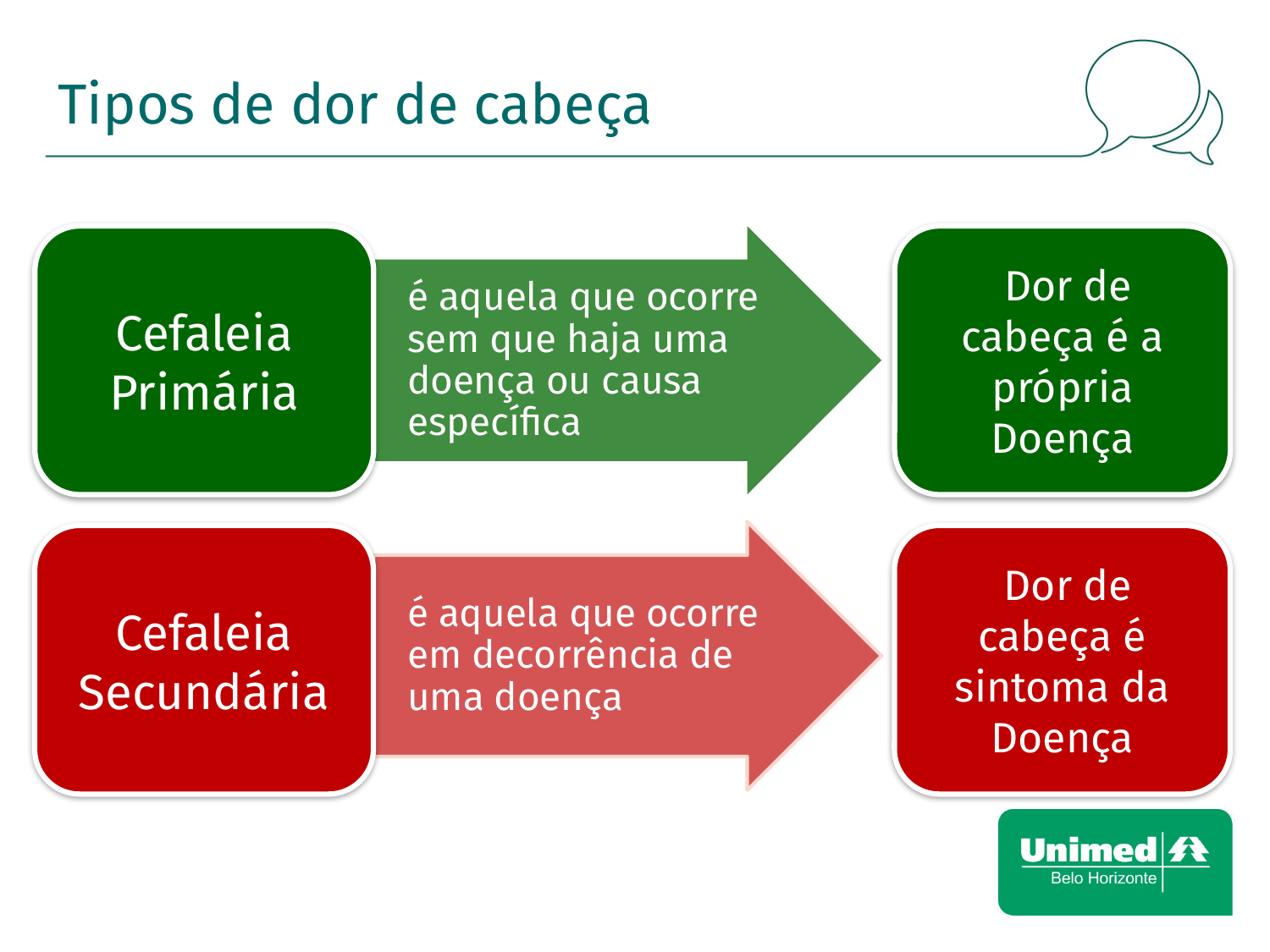

# Tipos de dor de cabeça
Cefaleia Primária

	é aquela que ocorre sem que haja uma doença ou causa específica
 Dor de cabeça é a própria
Doença

	é aquela que ocorre em decorrência de uma doença
Cefaleia Secundária
 Dor de cabeça é sintoma da
Doença